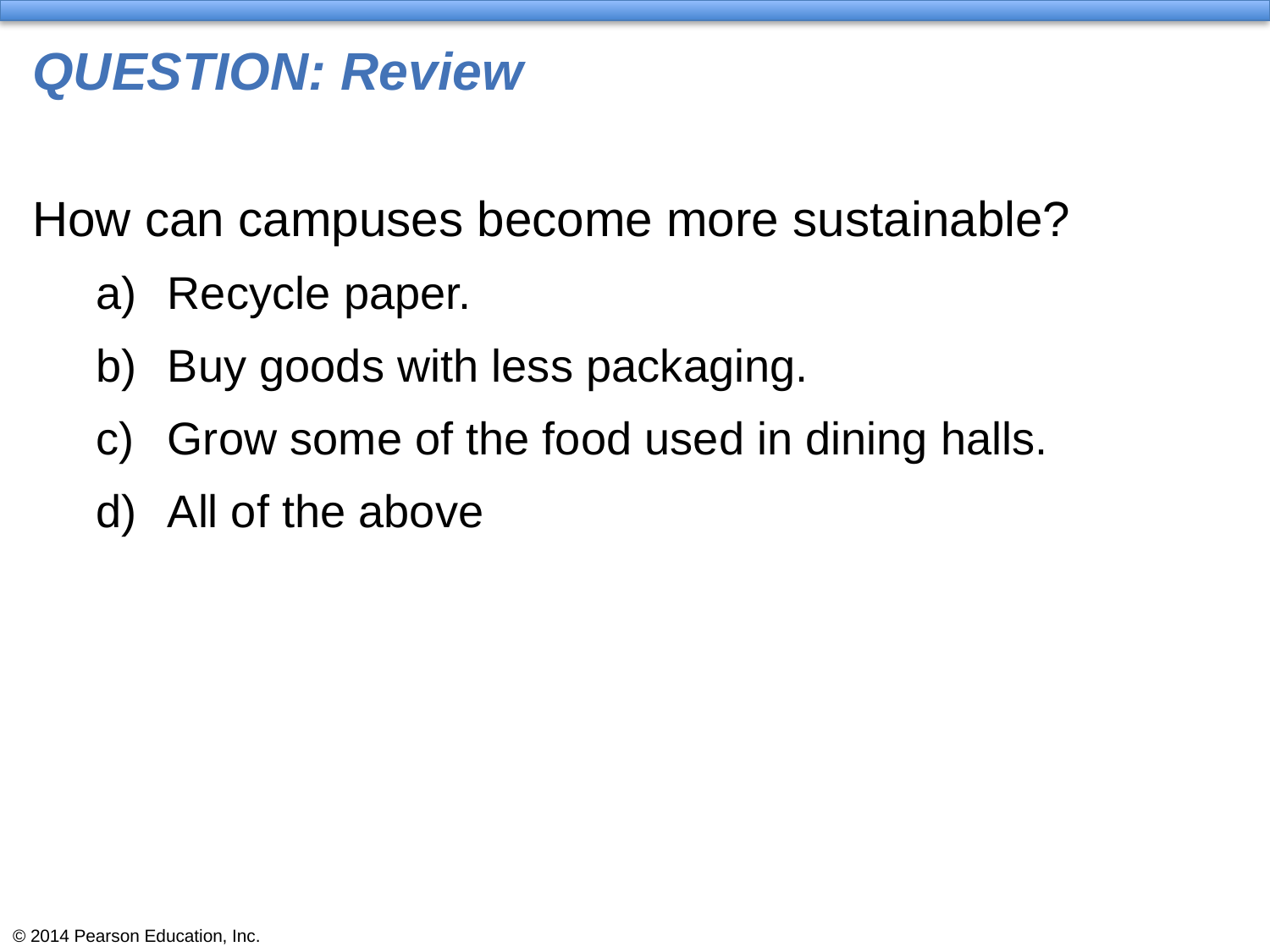

# QUESTION: Review
How can campuses become more sustainable?
Recycle paper.
Buy goods with less packaging.
Grow some of the food used in dining halls.
All of the above